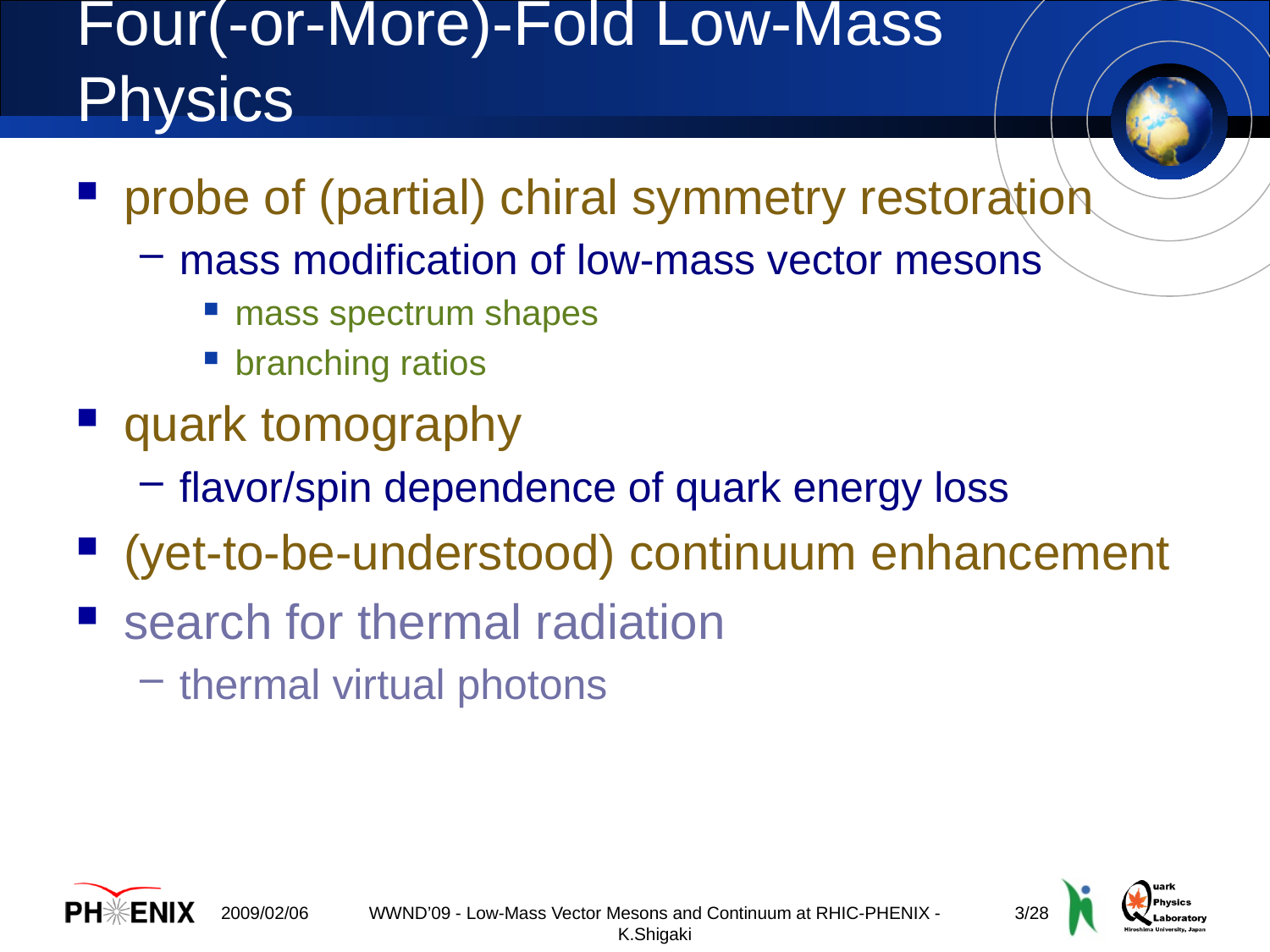

# Four(-or-More)-Fold Low-Mass Physics
probe of (partial) chiral symmetry restoration
mass modification of low-mass vector mesons
mass spectrum shapes
branching ratios
quark tomography
flavor/spin dependence of quark energy loss
(yet-to-be-understood) continuum enhancement
search for thermal radiation
thermal virtual photons
2009/02/06
WWND’09 - Low-Mass Vector Mesons and Continuum at RHIC-PHENIX - K.Shigaki
3/28